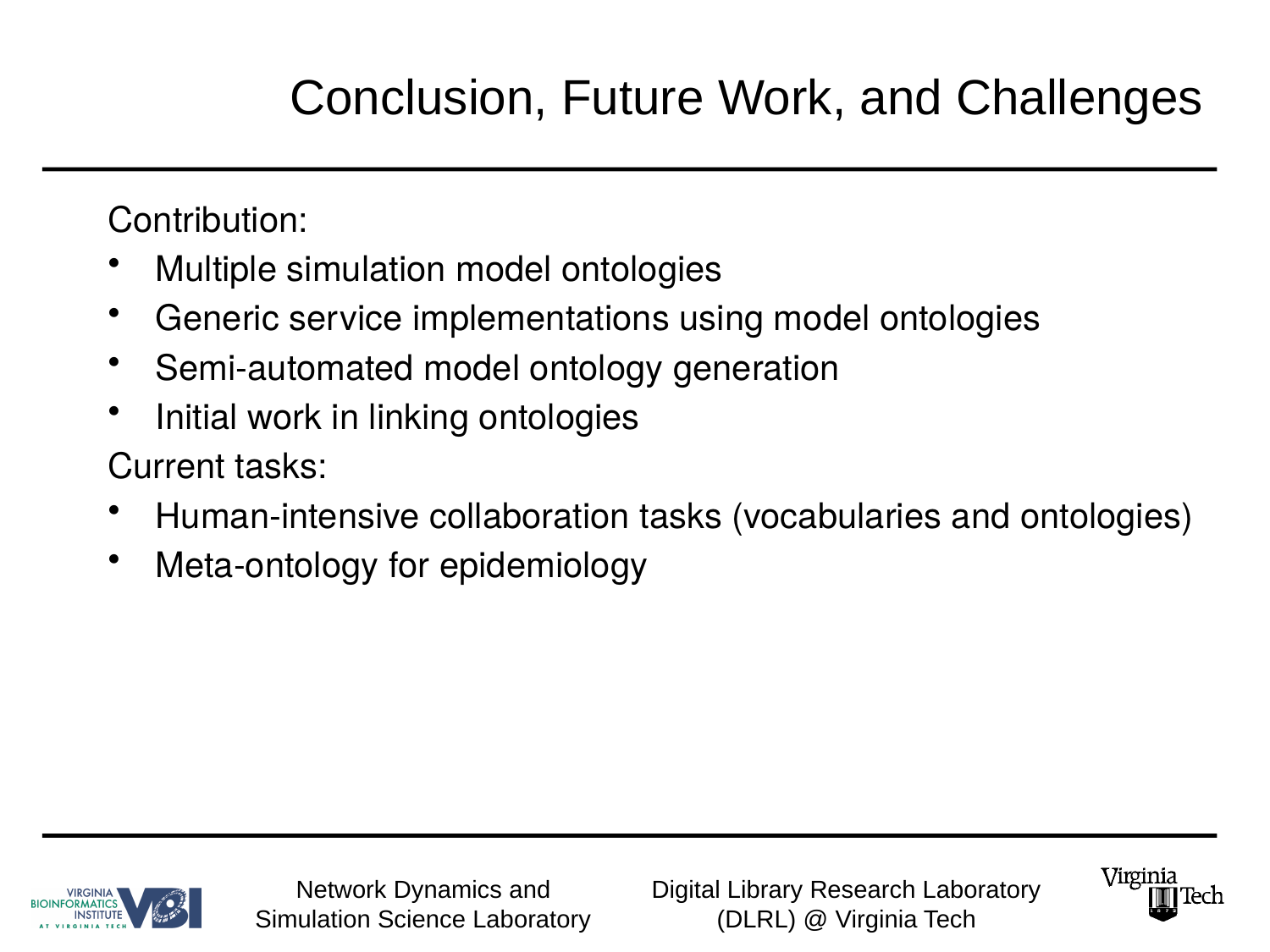

# Conclusion, Future Work, and Challenges
Contribution:
Multiple simulation model ontologies
Generic service implementations using model ontologies
Semi-automated model ontology generation
Initial work in linking ontologies
Current tasks:
Human-intensive collaboration tasks (vocabularies and ontologies)
Meta-ontology for epidemiology
Network Dynamics and
Simulation Science Laboratory
Digital Library Research Laboratory (DLRL) @ Virginia Tech